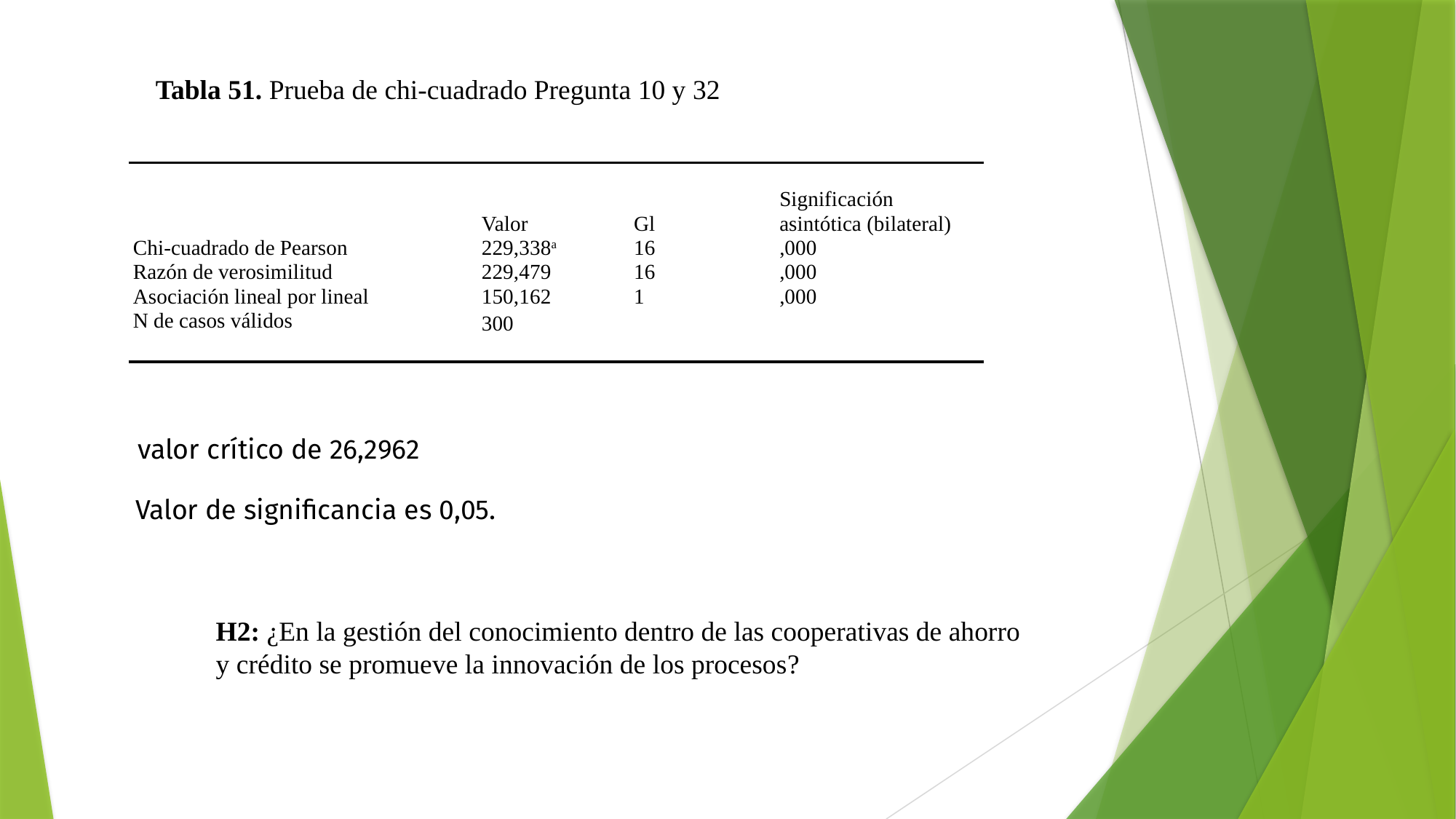

Tabla 51. Prueba de chi-cuadrado Pregunta 10 y 32
|  |  |  |  |
| --- | --- | --- | --- |
|  | Valor | Gl | Significación asintótica (bilateral) |
| Chi-cuadrado de Pearson | 229,338a | 16 | ,000 |
| Razón de verosimilitud | 229,479 | 16 | ,000 |
| Asociación lineal por lineal | 150,162 | 1 | ,000 |
| N de casos válidos | 300 |  |  |
|  |  |  |  |
valor crítico de 26,2962
Valor de significancia es 0,05.
H2: ¿En la gestión del conocimiento dentro de las cooperativas de ahorro y crédito se promueve la innovación de los procesos?